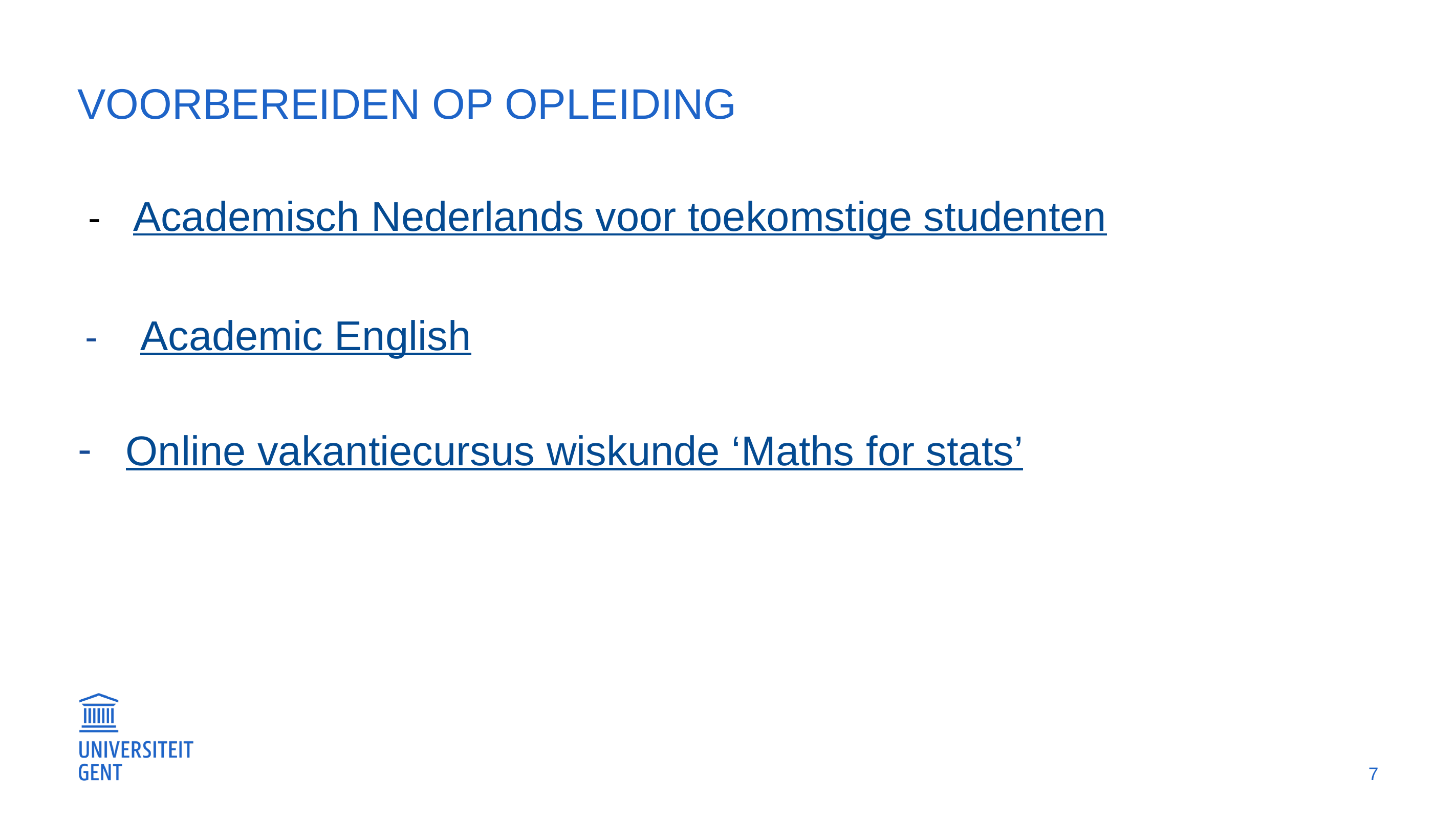

# Voorbereiden op opleiding
 -   Academisch Nederlands voor toekomstige studenten

-    Academic English

Online vakantiecursus wiskunde ‘Maths for stats’

7